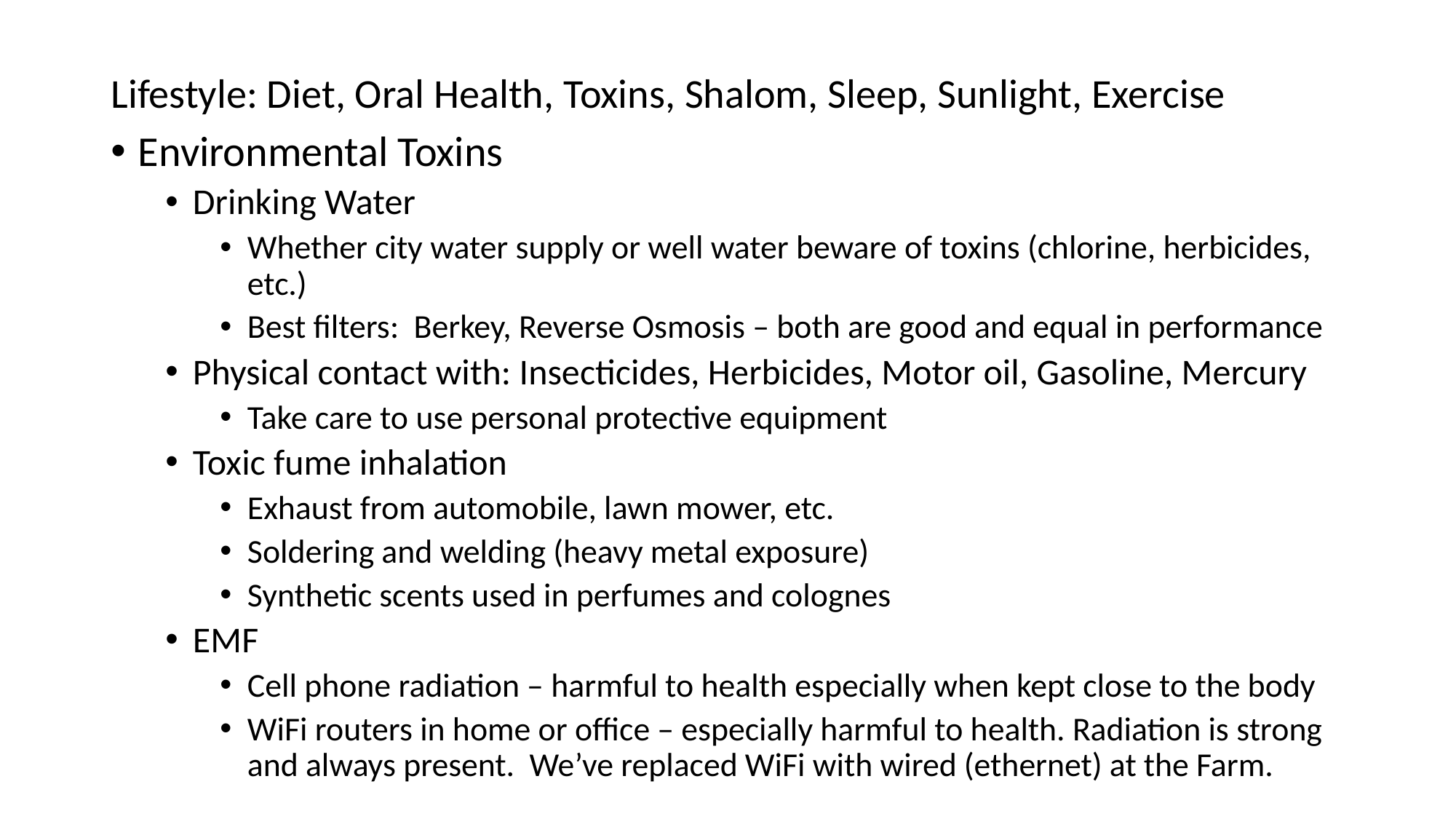

# Lifestyle: Diet, Oral Health, Toxins, Shalom, Sleep, Sunlight, Exercise
Environmental Toxins
Drinking Water
Whether city water supply or well water beware of toxins (chlorine, herbicides, etc.)
Best filters:  Berkey, Reverse Osmosis – both are good and equal in performance
Physical contact with: Insecticides, Herbicides, Motor oil, Gasoline, Mercury
Take care to use personal protective equipment
Toxic fume inhalation
Exhaust from automobile, lawn mower, etc.
Soldering and welding (heavy metal exposure)
Synthetic scents used in perfumes and colognes
EMF
Cell phone radiation – harmful to health especially when kept close to the body
WiFi routers in home or office – especially harmful to health. Radiation is strong and always present.  We’ve replaced WiFi with wired (ethernet) at the Farm.